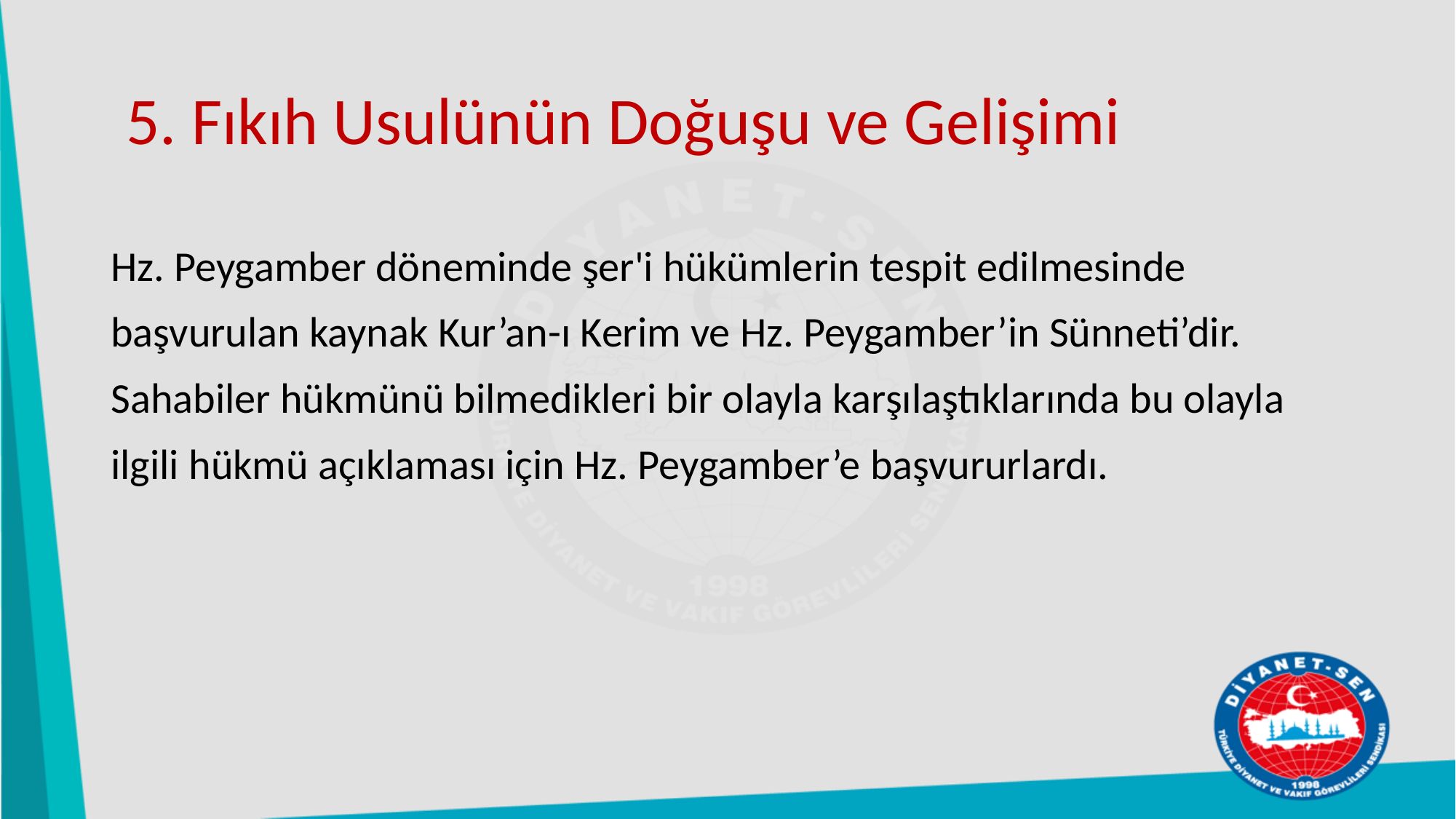

# 5. Fıkıh Usulünün Doğuşu ve Gelişimi
Hz. Peygamber döneminde şer'i hükümlerin tespit edilmesinde başvurulan kaynak Kur’an-ı Kerim ve Hz. Peygamber’in Sünneti’dir. Sahabiler hükmünü bilmedikleri bir olayla karşılaştıklarında bu olayla ilgili hükmü açıklaması için Hz. Peygamber’e başvururlardı.